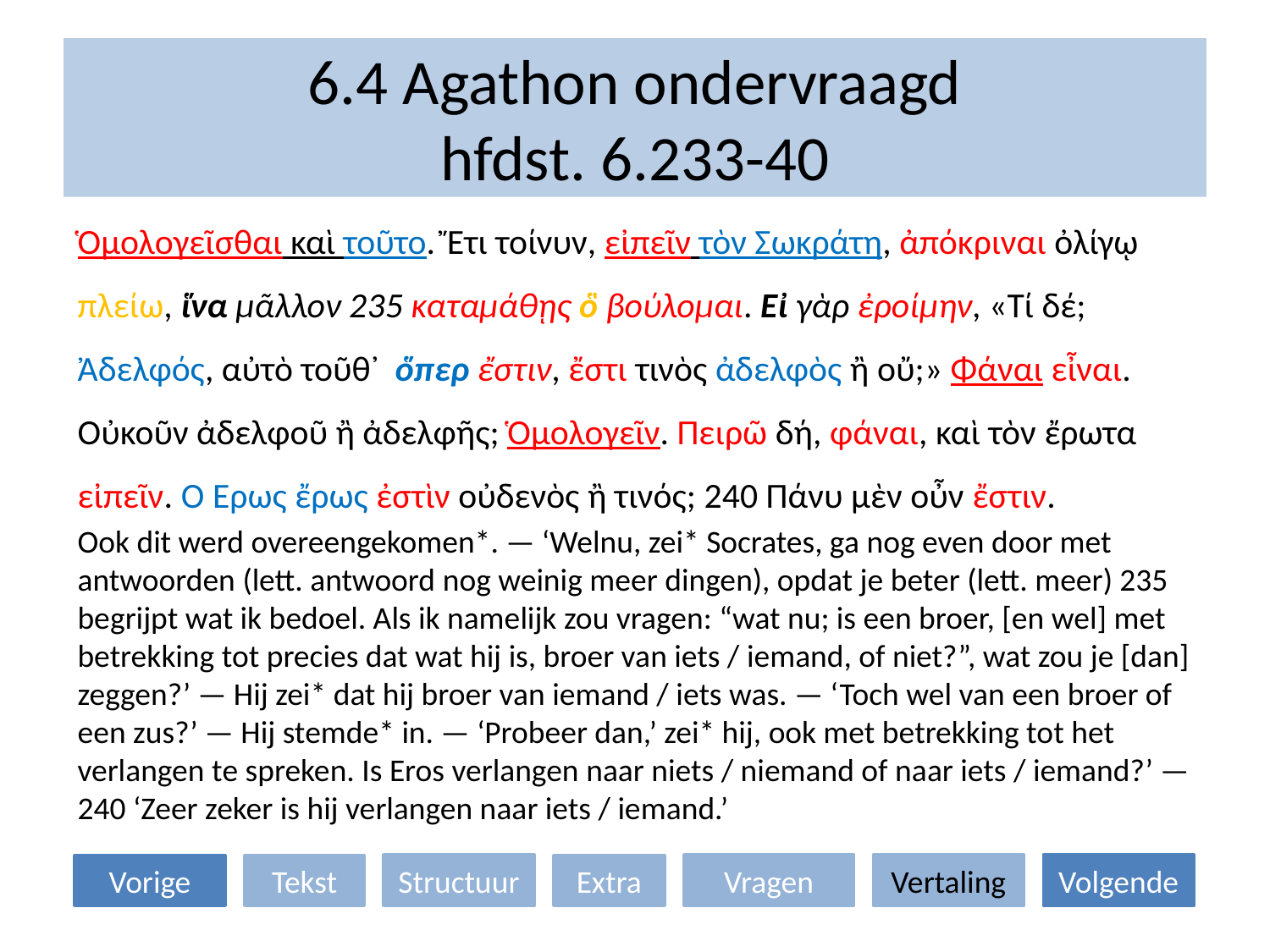

# 6.4 Agathon ondervraagd hfdst. 6.233-40
Ὁμολογεῖσθαι καὶ τοῦτο. Ἔτι τοίνυν, εἰπεῖν τὸν Σωκράτη, ἀπόκριναι ὀλίγῳ πλείω, ἵνα μᾶλλον 235 καταμάθῃς ὃ βούλομαι. Εἰ γὰρ ἐροίμην, «Τί δέ; Ἀδελφός, αὐτὸ τοῦθ᾽  ὅπερ ἔστιν, ἔστι τινὸς ἀδελφὸς ἢ οὔ;» Φάναι εἶναι. Οὐκοῦν ἀδελφοῦ ἢ ἀδελφῆς; Ὁμολογεῖν. Πειρῶ δή, φάναι, καὶ τὸν ἔρωτα εἰπεῖν. Ὁ Ἔρως ἔρως ἐστὶν οὐδενὸς ἢ τινός; 240 Πάνυ μὲν οὖν ἔστιν.
Ook dit werd overeengekomen*. — ‘Welnu, zei* Socrates, ga nog even door met antwoorden (lett. antwoord nog weinig meer dingen), opdat je beter (lett. meer) 235 begrijpt wat ik bedoel. Als ik namelijk zou vragen: “wat nu; is een broer, [en wel] met betrekking tot precies dat wat hij is, broer van iets / iemand, of niet?”, wat zou je [dan] zeggen?’ — Hij zei* dat hij broer van iemand / iets was. — ‘Toch wel van een broer of een zus?’ — Hij stemde* in. — ‘Probeer dan,’ zei* hij, ook met betrekking tot het verlangen te spreken. Is Eros verlangen naar niets / niemand of naar iets / iemand?’ — 240 ‘Zeer zeker is hij verlangen naar iets / iemand.’
Structuur
Vragen
Vertaling
Volgende
Vorige
Tekst
Extra